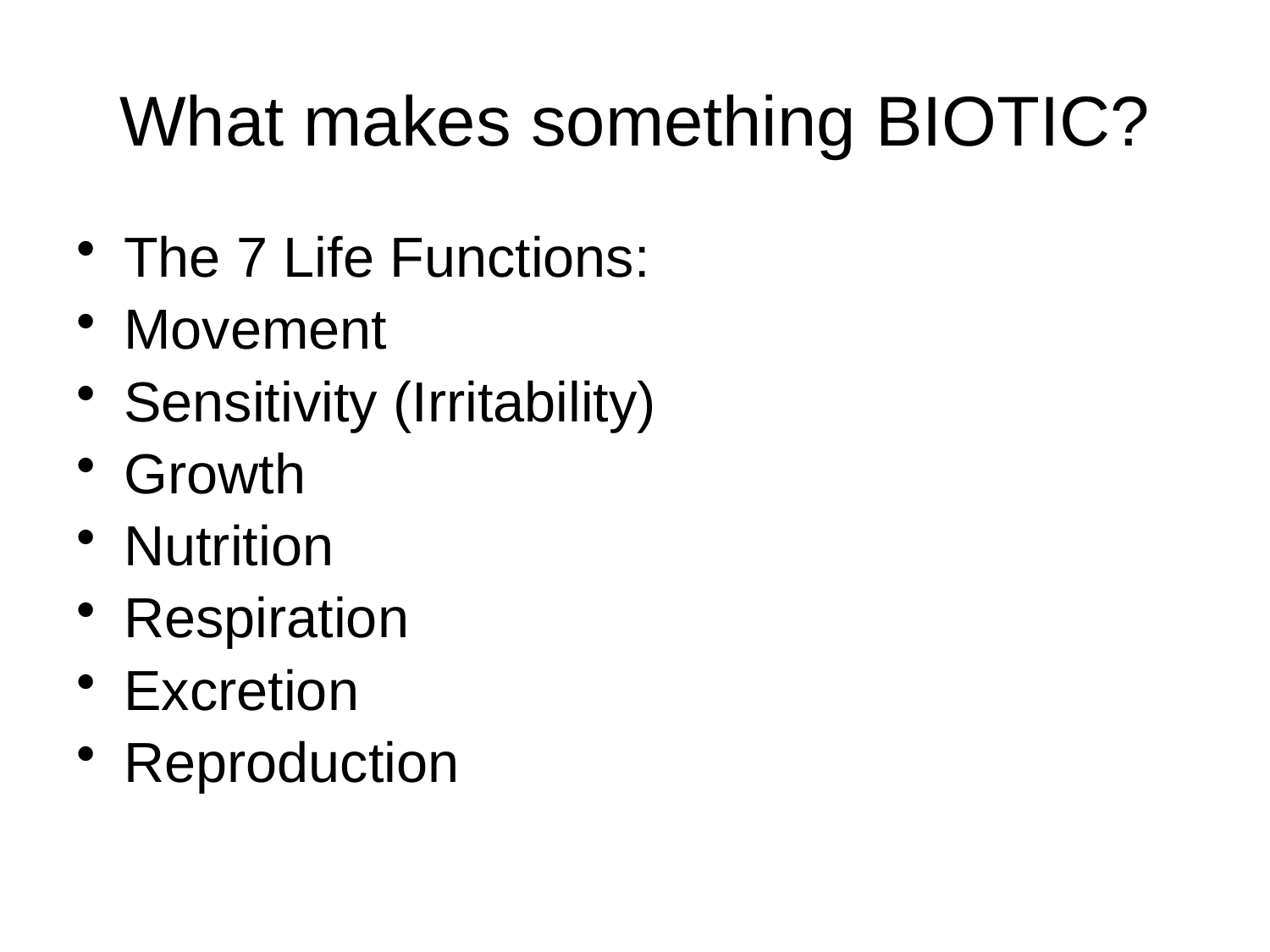

# What makes something BIOTIC?
The 7 Life Functions:
Movement
Sensitivity (Irritability)
Growth
Nutrition
Respiration
Excretion
Reproduction